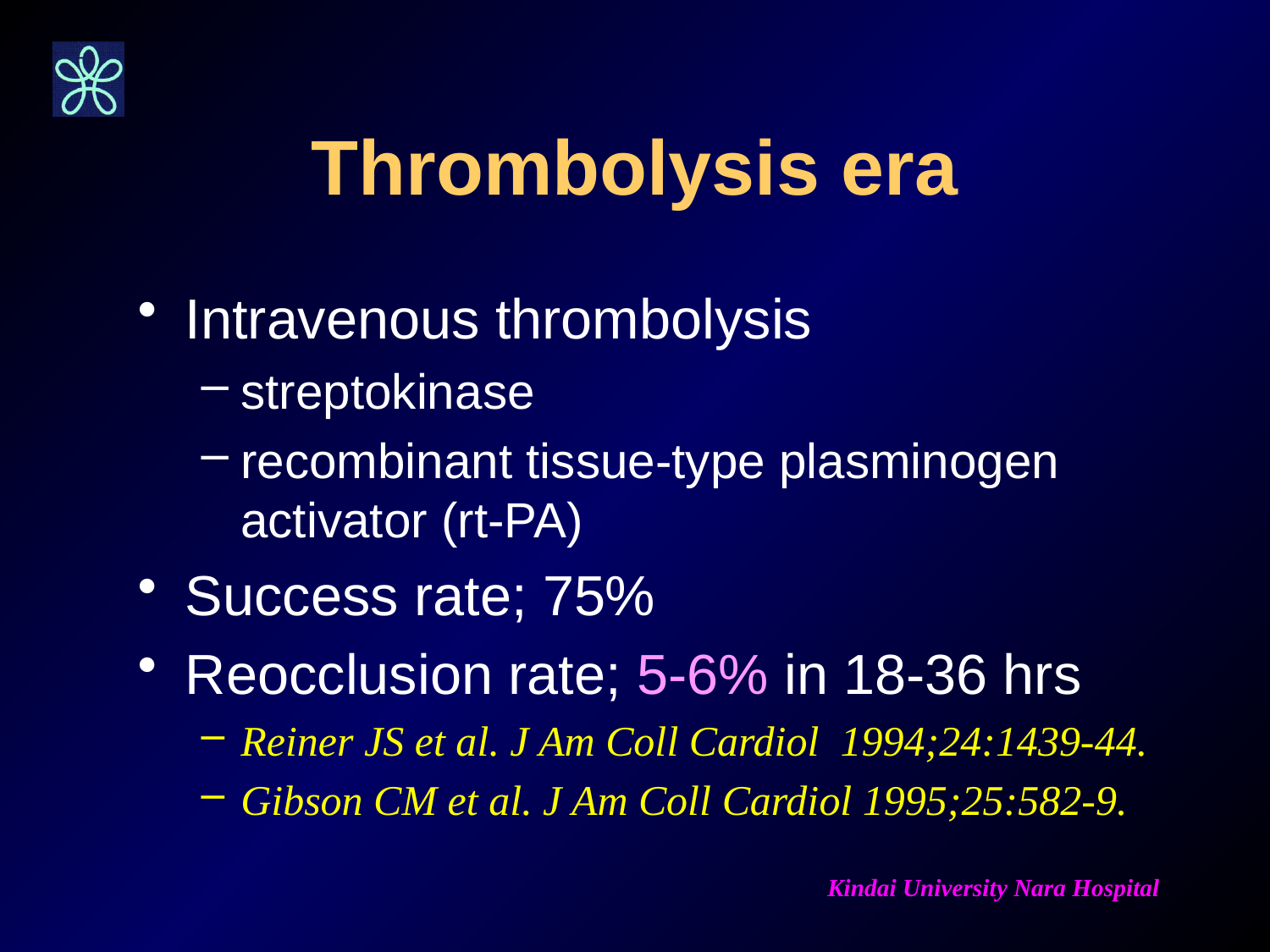

# Thrombolysis era
Intravenous thrombolysis
streptokinase
recombinant tissue-type plasminogen activator (rt-PA)
Success rate; 75%
Reocclusion rate; 5-6% in 18-36 hrs
Reiner JS et al. J Am Coll Cardiol  1994;24:1439-44.
Gibson CM et al. J Am Coll Cardiol 1995;25:582-9.
Kindai University Nara Hospital